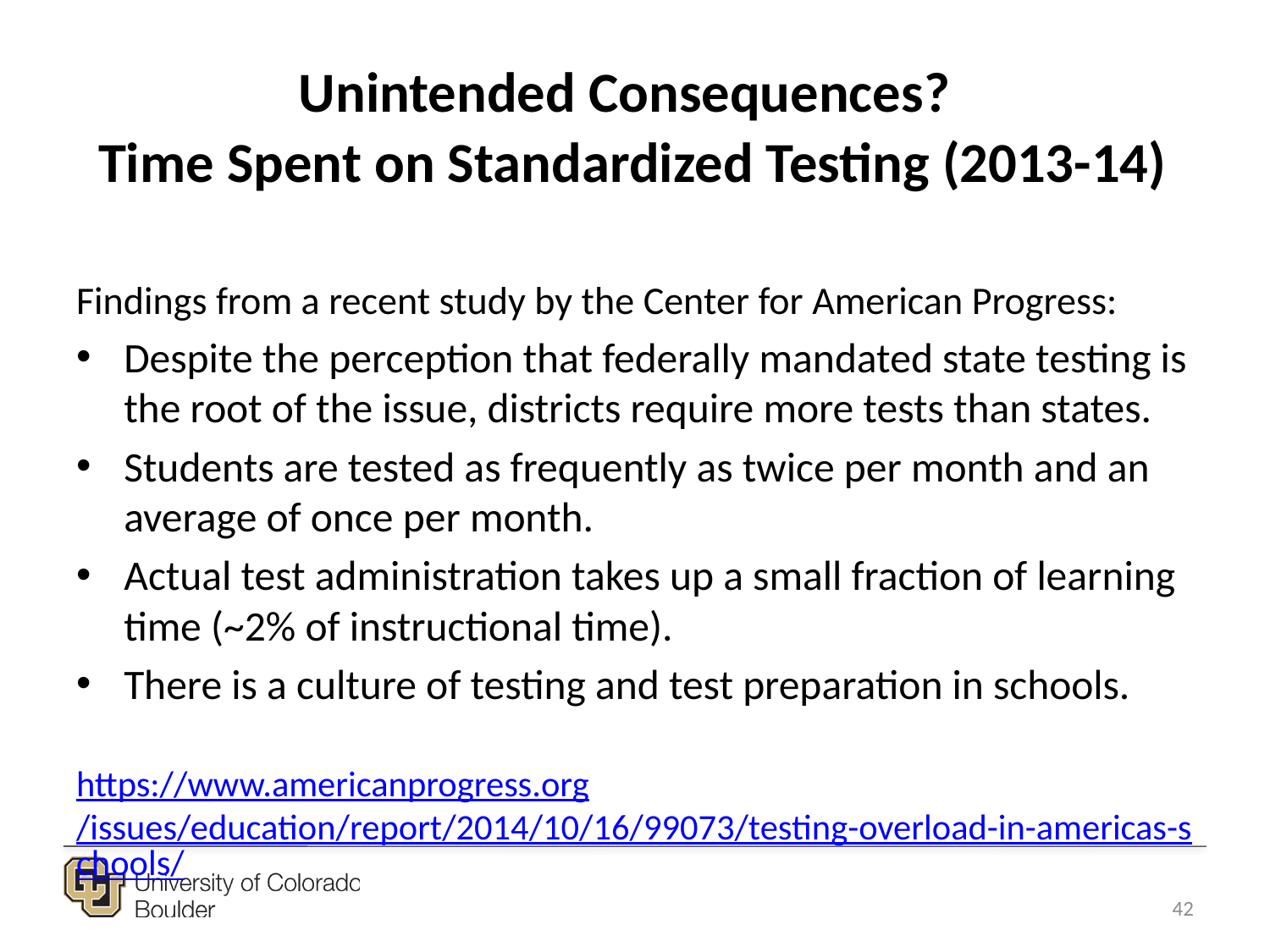

# Unintended Consequences? Time Spent on Standardized Testing (2013-14)

Findings from a recent study by the Center for American Progress:
Despite the perception that federally mandated state testing is the root of the issue, districts require more tests than states.
Students are tested as frequently as twice per month and an average of once per month.
Actual test administration takes up a small fraction of learning time (~2% of instructional time).
There is a culture of testing and test preparation in schools.

https://www.americanprogress.org/issues/education/report/2014/10/16/99073/testing-overload-in-americas-schools/

42